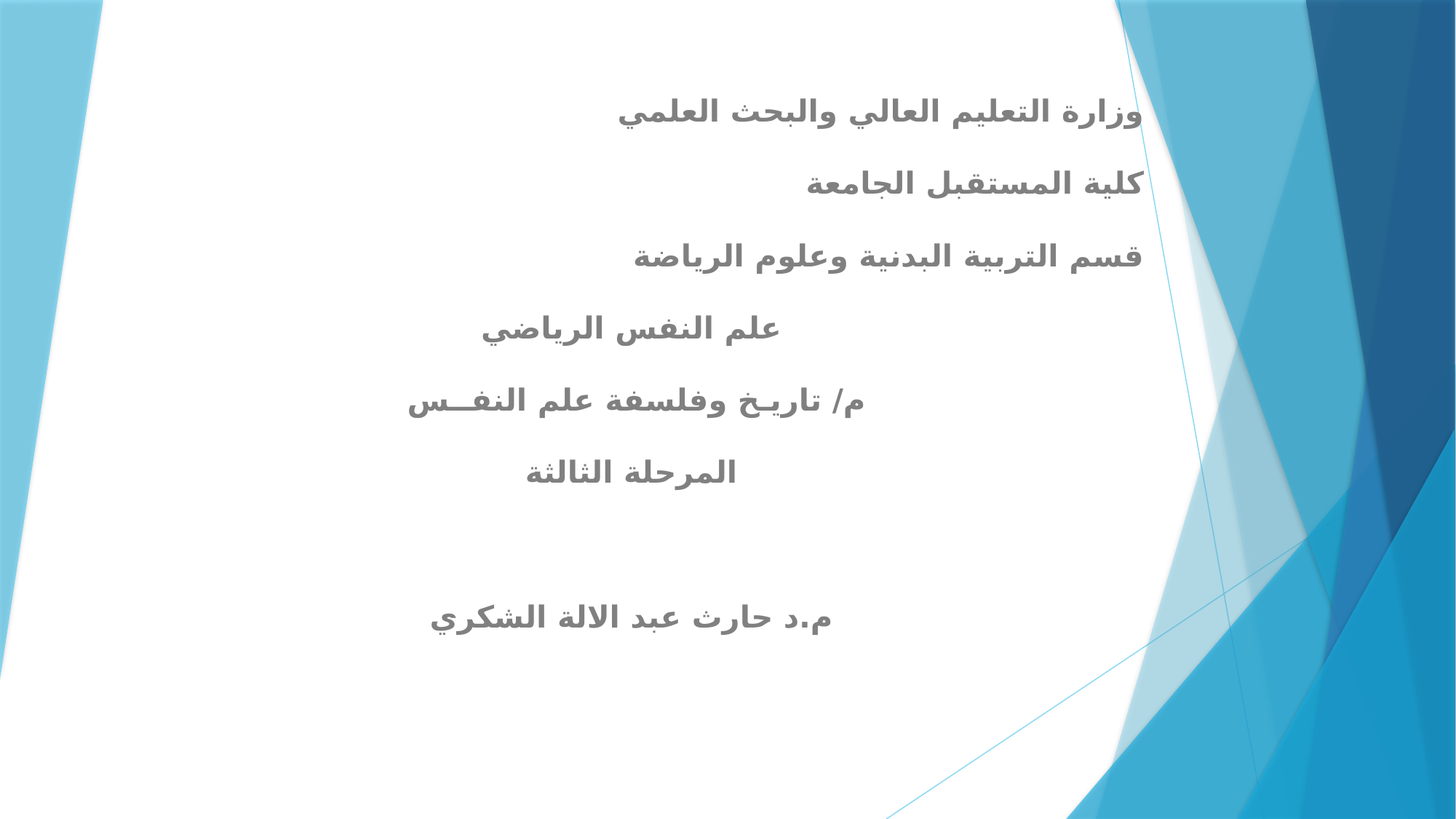

وزارة التعليم العالي والبحث العلمي
كلية المستقبل الجامعة
قسم التربية البدنية وعلوم الرياضة
علم النفس الرياضي
م/ تاريـخ وفلسفة علم النفــس
المرحلة الثالثة

م.د حارث عبد الالة الشكري